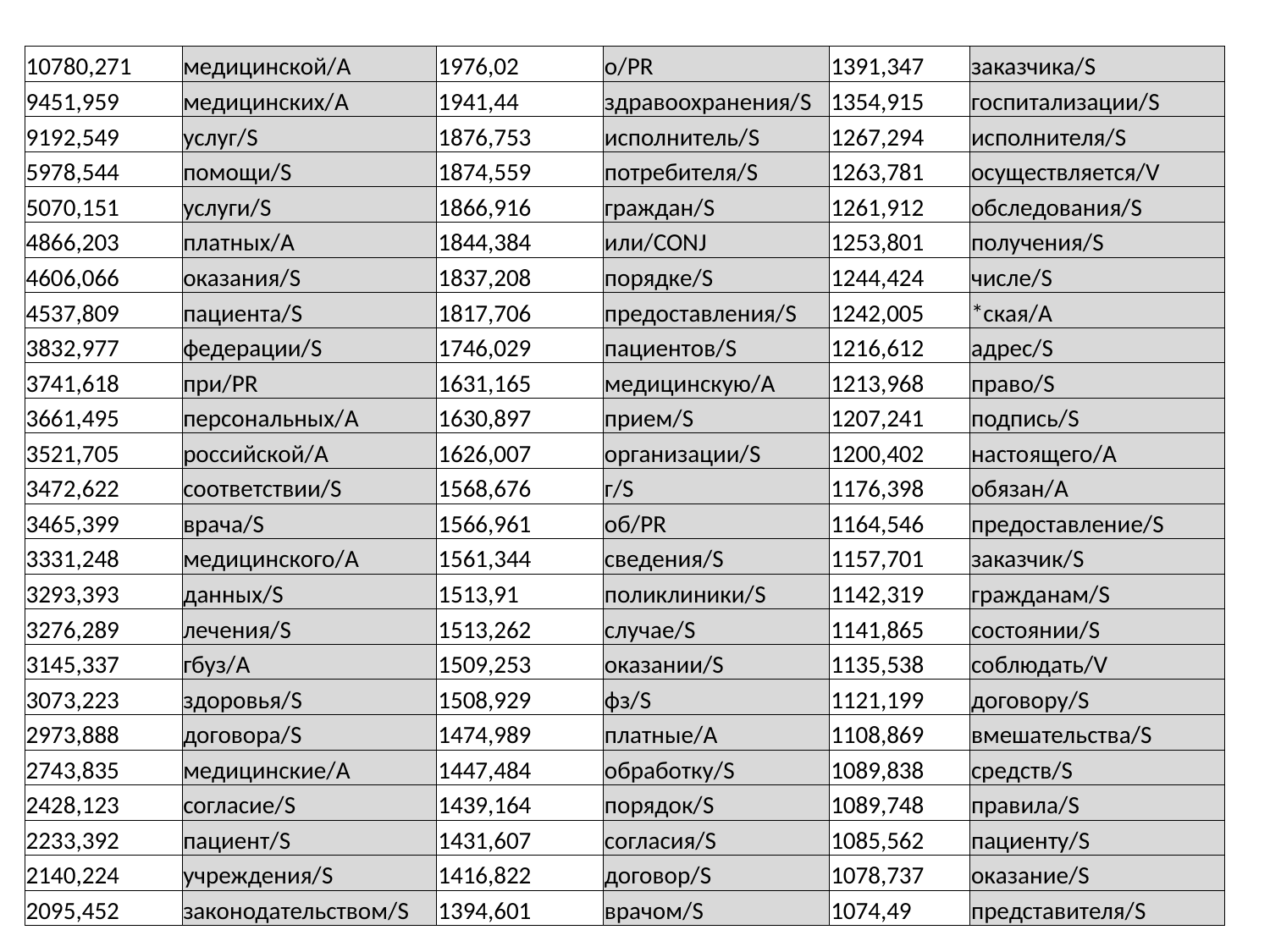

| 10780,271 | медицинской/A | 1976,02 | о/PR | 1391,347 | заказчика/S |
| --- | --- | --- | --- | --- | --- |
| 9451,959 | медицинских/A | 1941,44 | здравоохранения/S | 1354,915 | госпитализации/S |
| 9192,549 | услуг/S | 1876,753 | исполнитель/S | 1267,294 | исполнителя/S |
| 5978,544 | помощи/S | 1874,559 | потребителя/S | 1263,781 | осуществляется/V |
| 5070,151 | услуги/S | 1866,916 | граждан/S | 1261,912 | обследования/S |
| 4866,203 | платных/A | 1844,384 | или/CONJ | 1253,801 | получения/S |
| 4606,066 | оказания/S | 1837,208 | порядке/S | 1244,424 | числе/S |
| 4537,809 | пациента/S | 1817,706 | предоставления/S | 1242,005 | \*ская/A |
| 3832,977 | федерации/S | 1746,029 | пациентов/S | 1216,612 | адрес/S |
| 3741,618 | при/PR | 1631,165 | медицинскую/A | 1213,968 | право/S |
| 3661,495 | персональных/A | 1630,897 | прием/S | 1207,241 | подпись/S |
| 3521,705 | российской/A | 1626,007 | организации/S | 1200,402 | настоящего/A |
| 3472,622 | соответствии/S | 1568,676 | г/S | 1176,398 | обязан/A |
| 3465,399 | врача/S | 1566,961 | об/PR | 1164,546 | предоставление/S |
| 3331,248 | медицинского/A | 1561,344 | сведения/S | 1157,701 | заказчик/S |
| 3293,393 | данных/S | 1513,91 | поликлиники/S | 1142,319 | гражданам/S |
| 3276,289 | лечения/S | 1513,262 | случае/S | 1141,865 | состоянии/S |
| 3145,337 | гбуз/A | 1509,253 | оказании/S | 1135,538 | соблюдать/V |
| 3073,223 | здоровья/S | 1508,929 | фз/S | 1121,199 | договору/S |
| 2973,888 | договора/S | 1474,989 | платные/A | 1108,869 | вмешательства/S |
| 2743,835 | медицинские/A | 1447,484 | обработку/S | 1089,838 | средств/S |
| 2428,123 | согласие/S | 1439,164 | порядок/S | 1089,748 | правила/S |
| 2233,392 | пациент/S | 1431,607 | согласия/S | 1085,562 | пациенту/S |
| 2140,224 | учреждения/S | 1416,822 | договор/S | 1078,737 | оказание/S |
| 2095,452 | законодательством/S | 1394,601 | врачом/S | 1074,49 | представителя/S |